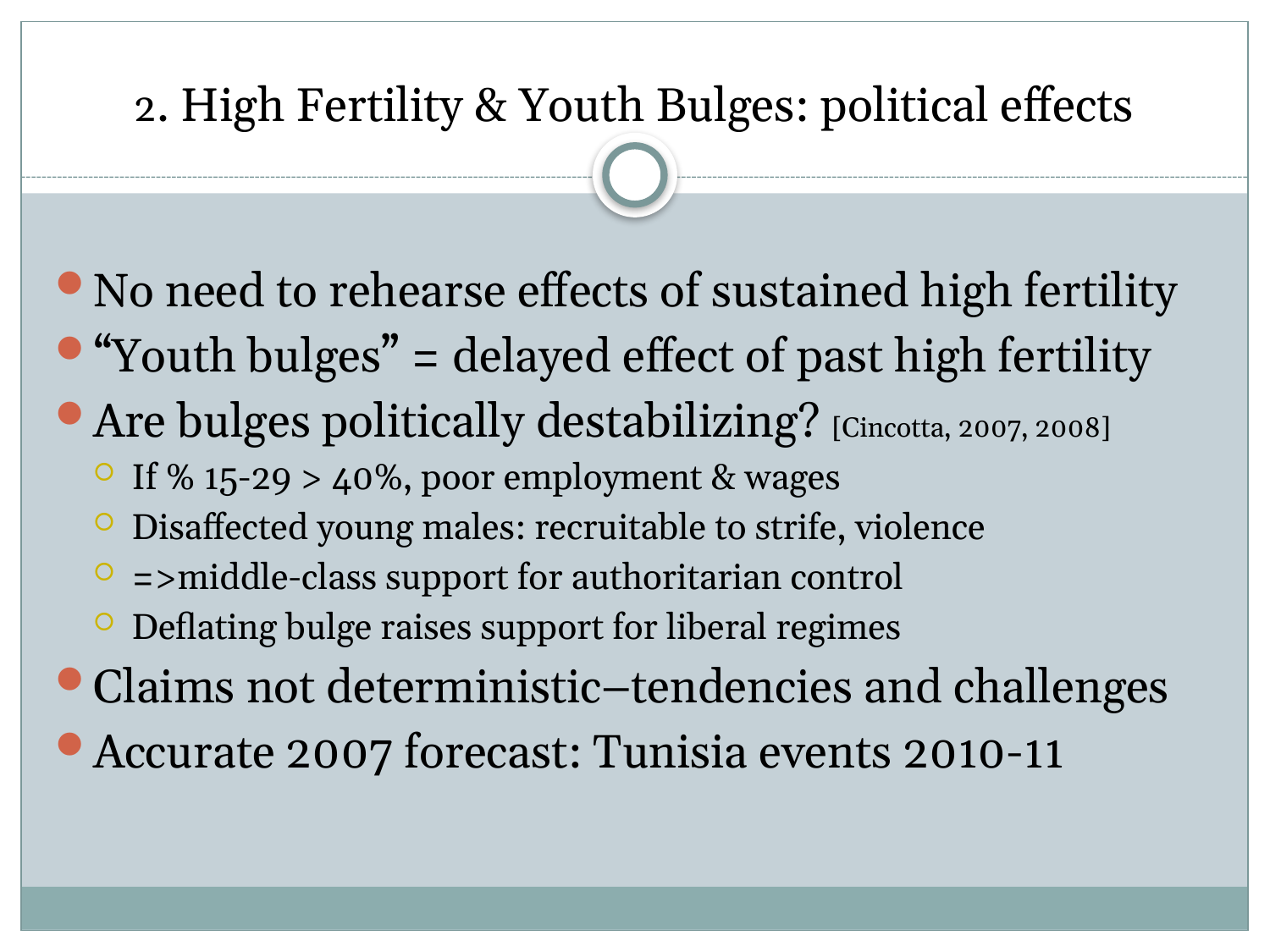

# 2. High Fertility & Youth Bulges: political effects
No need to rehearse effects of sustained high fertility
“Youth bulges” = delayed effect of past high fertility
Are bulges politically destabilizing? [Cincotta, 2007, 2008]
If % 15-29 > 40%, poor employment & wages
Disaffected young males: recruitable to strife, violence
=>middle-class support for authoritarian control
Deflating bulge raises support for liberal regimes
Claims not deterministic–tendencies and challenges
Accurate 2007 forecast: Tunisia events 2010-11